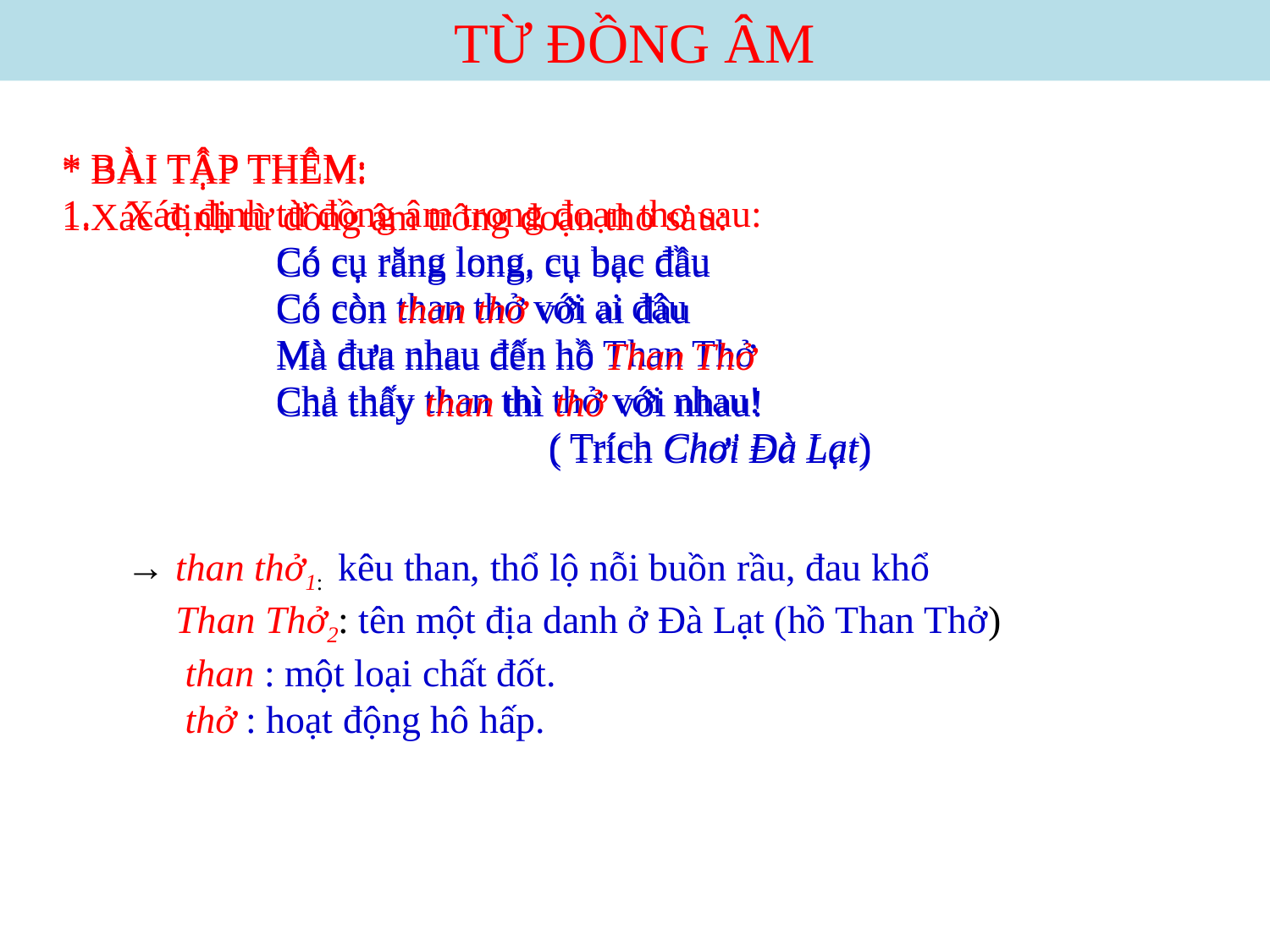

# TỪ ĐỒNG ÂM

* BÀI TẬP THÊM:
Xác định từ đồng âm trong đoạn thơ sau:
                      Có cụ răng long, cụ bạc đầu
                      Có còn than thở với ai đâu
                      Mà đưa nhau đến hồ Than Thở
                      Chả thấy than thì thở với nhau!
                                                  ( Trích Chơi Đà Lạt)
* BÀI TẬP THÊM:
1.Xác định từ đồng âm trông đoạn thơ sau:
                      Có cụ răng long, cụ bạc đầu
                      Có còn than thở với ai đâu
                      Mà đưa nhau đến hồ Than Thở
                      Chả thấy than thì thở với nhau!
                                                  ( Trích Chơi Đà Lạt)
→ than thở1:  kêu than, thổ lộ nỗi buồn rầu, đau khổ
     Than Thở2: tên một địa danh ở Đà Lạt (hồ Than Thở)
      than : một loại chất đốt.
      thở : hoạt động hô hấp.